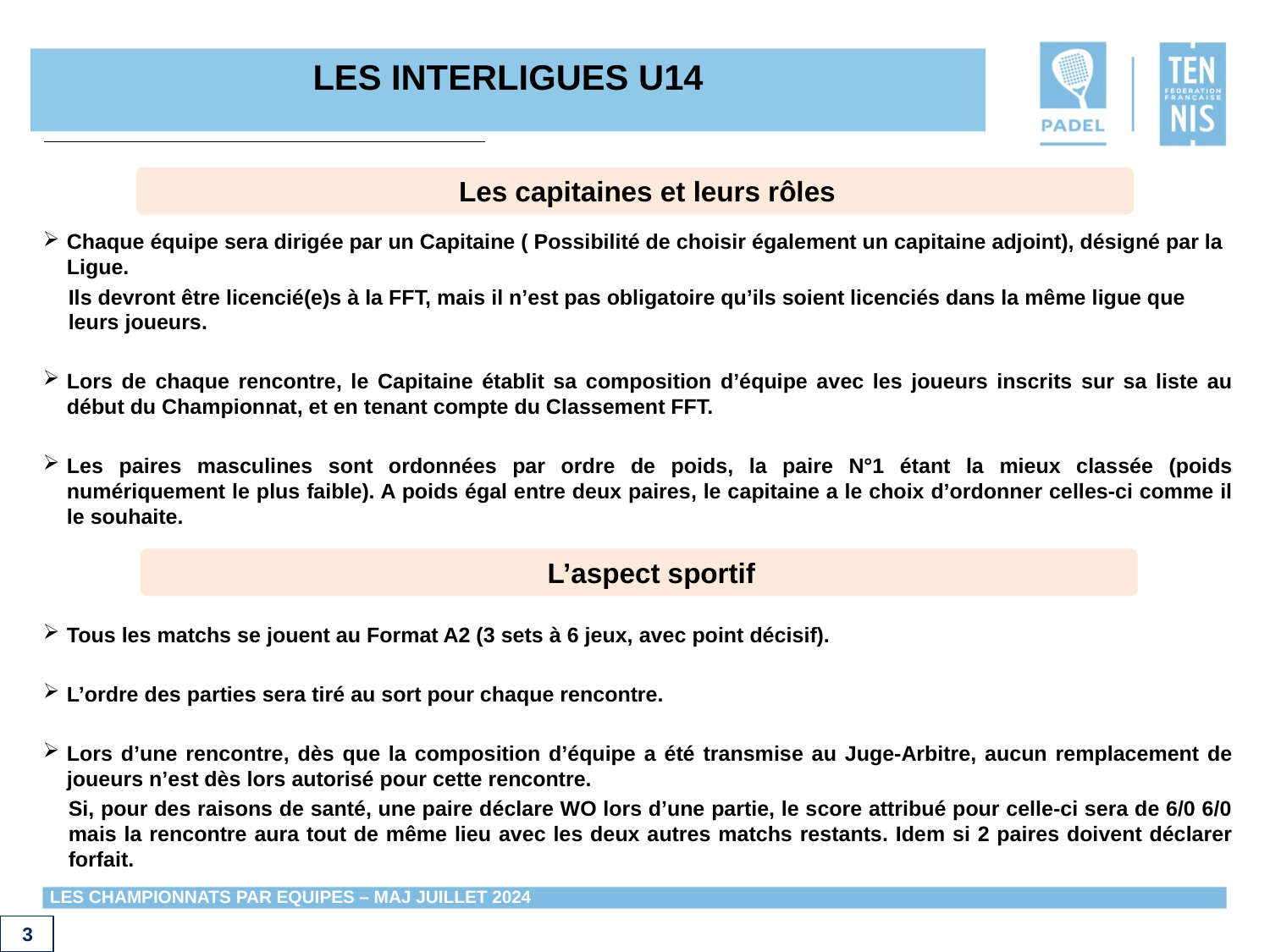

LES INTERLIGUES U14
Les capitaines et leurs rôles
Chaque équipe sera dirigée par un Capitaine ( Possibilité de choisir également un capitaine adjoint), désigné par la Ligue.
Ils devront être licencié(e)s à la FFT, mais il n’est pas obligatoire qu’ils soient licenciés dans la même ligue que leurs joueurs.

Lors de chaque rencontre, le Capitaine établit sa composition d’équipe avec les joueurs inscrits sur sa liste au début du Championnat, et en tenant compte du Classement FFT.

Les paires masculines sont ordonnées par ordre de poids, la paire N°1 étant la mieux classée (poids numériquement le plus faible). A poids égal entre deux paires, le capitaine a le choix d’ordonner celles-ci comme il le souhaite.

Tous les matchs se jouent au Format A2 (3 sets à 6 jeux, avec point décisif).

L’ordre des parties sera tiré au sort pour chaque rencontre.

Lors d’une rencontre, dès que la composition d’équipe a été transmise au Juge-Arbitre, aucun remplacement de joueurs n’est dès lors autorisé pour cette rencontre.
Si, pour des raisons de santé, une paire déclare WO lors d’une partie, le score attribué pour celle-ci sera de 6/0 6/0 mais la rencontre aura tout de même lieu avec les deux autres matchs restants. Idem si 2 paires doivent déclarer forfait.

L’aspect sportif
 3